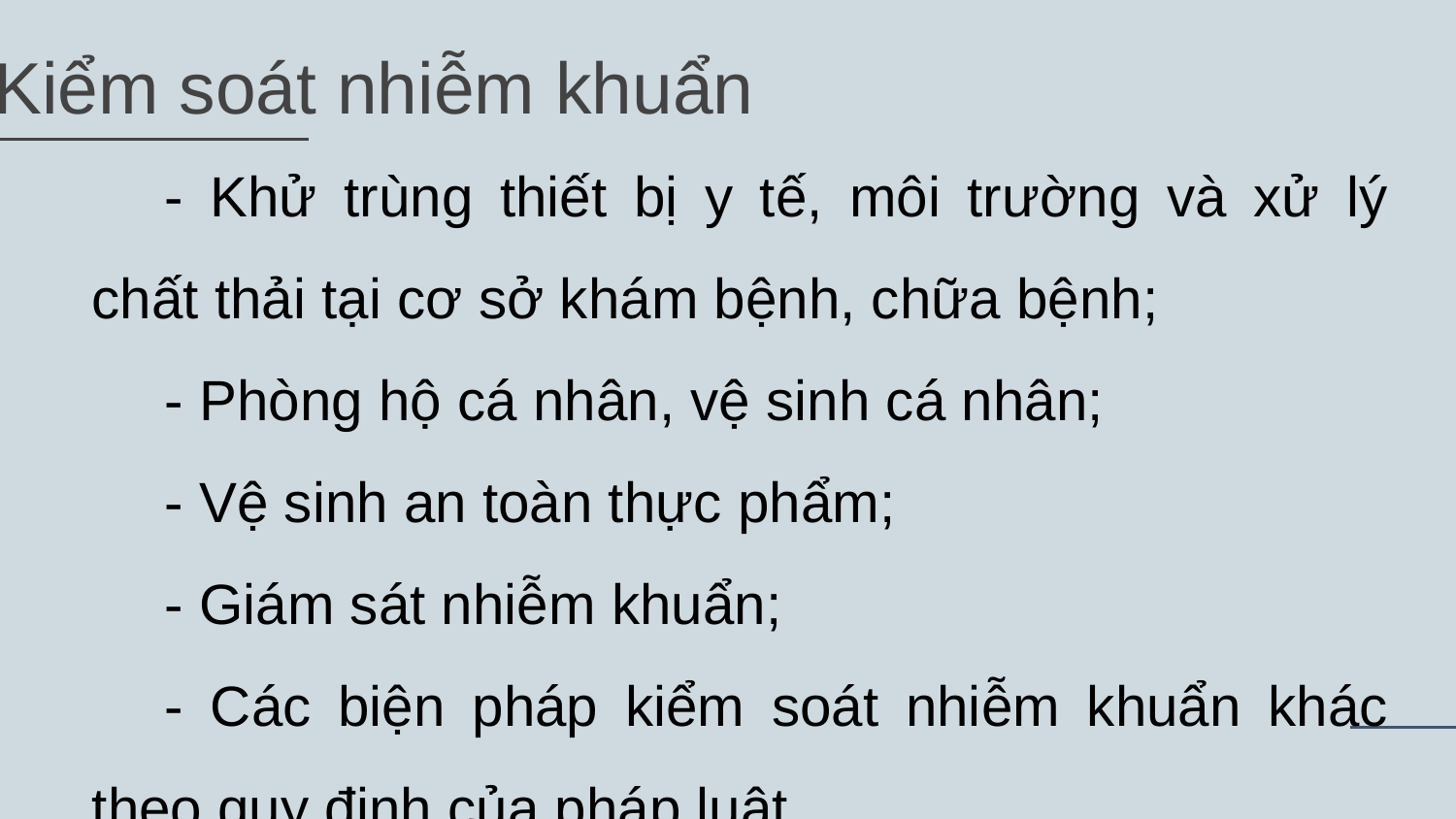

# Kiểm soát nhiễm khuẩn
- Khử trùng thiết bị y tế, môi trường và xử lý chất thải tại cơ sở khám bệnh, chữa bệnh;
- Phòng hộ cá nhân, vệ sinh cá nhân;
- Vệ sinh an toàn thực phẩm;
- Giám sát nhiễm khuẩn;
- Các biện pháp kiểm soát nhiễm khuẩn khác theo quy định của pháp luật.